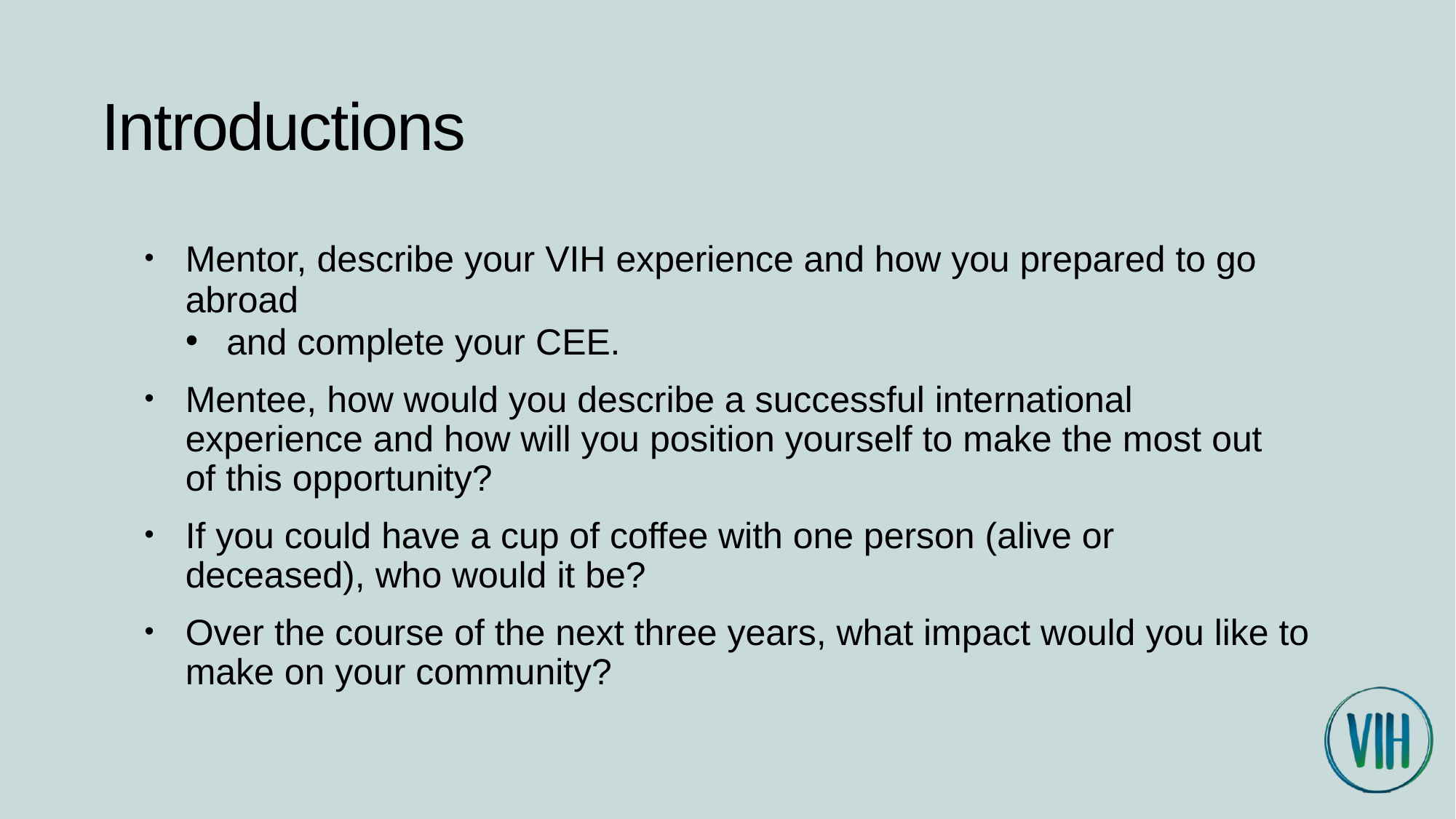

# Introductions
Mentor, describe your VIH experience and how you prepared to go abroad
and complete your CEE.
Mentee, how would you describe a successful international experience and how will you position yourself to make the most out of this opportunity?
If you could have a cup of coffee with one person (alive or deceased), who would it be?
Over the course of the next three years, what impact would you like to make on your community?